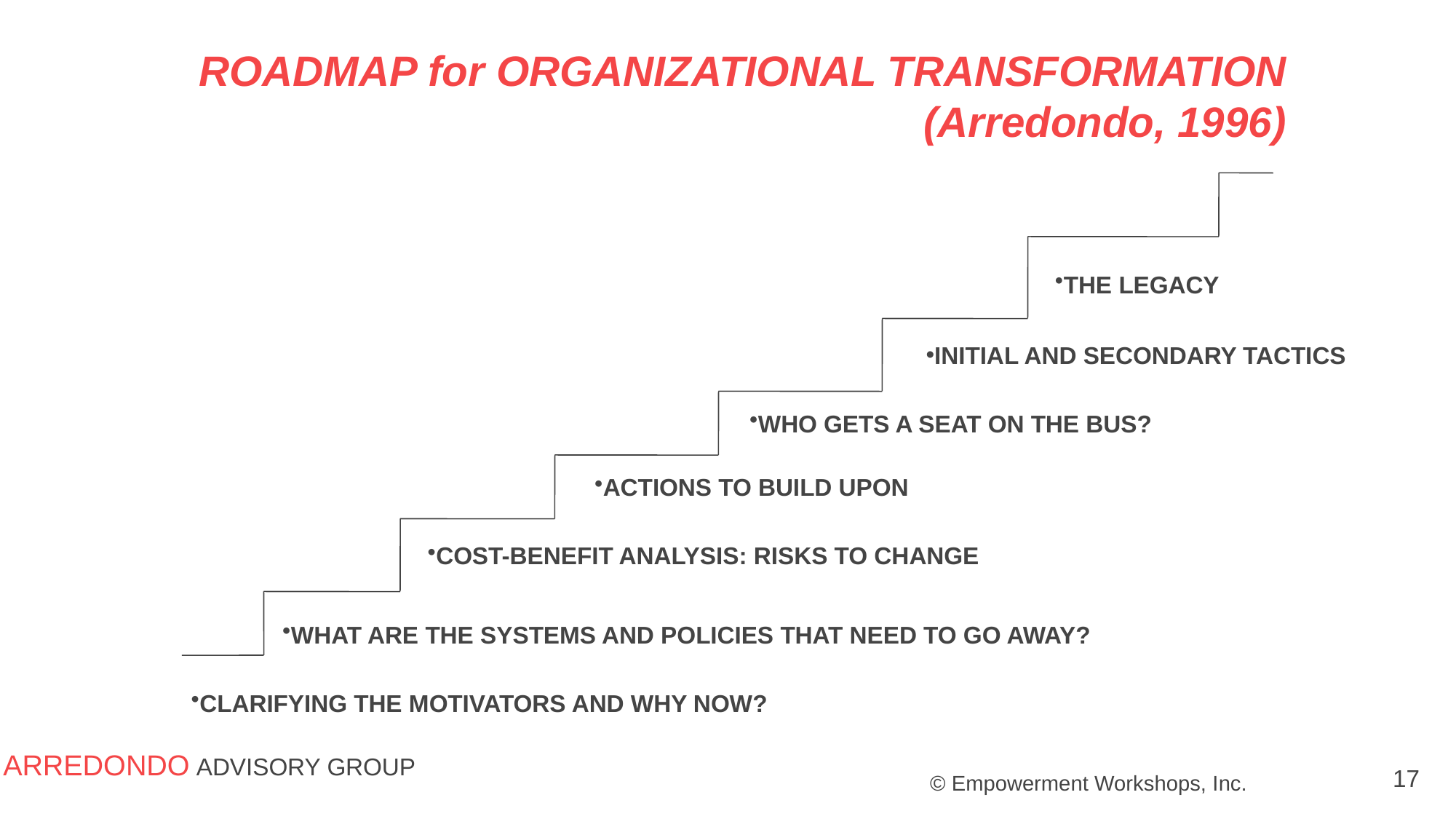

# ROADMAP for ORGANIZATIONAL TRANSFORMATION (Arredondo, 1996)

THE LEGACY

INITIAL AND SECONDARY TACTICS

WHO GETS A SEAT ON THE BUS?

ACTIONS TO BUILD UPON

COST-BENEFIT ANALYSIS: RISKS TO CHANGE

WHAT ARE THE SYSTEMS AND POLICIES THAT NEED TO GO AWAY?

CLARIFYING THE MOTIVATORS AND WHY NOW?
© Empowerment Workshops, Inc.